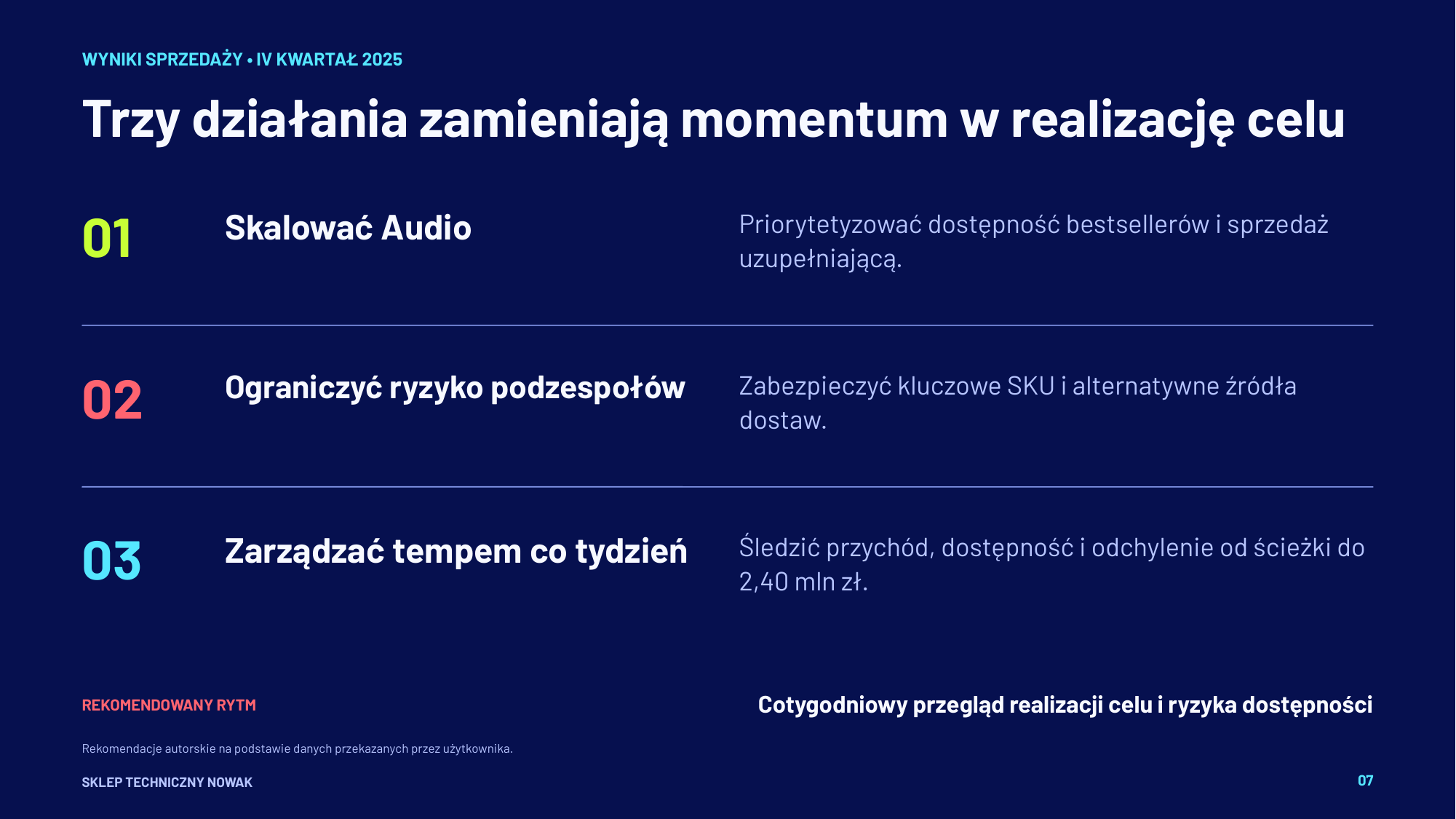

WYNIKI SPRZEDAŻY • IV KWARTAŁ 2025
Trzy działania zamieniają momentum w realizację celu
01
Skalować Audio
Priorytetyzować dostępność bestsellerów i sprzedaż uzupełniającą.

02
Ograniczyć ryzyko podzespołów
Zabezpieczyć kluczowe SKU i alternatywne źródła dostaw.

03
Zarządzać tempem co tydzień
Śledzić przychód, dostępność i odchylenie od ścieżki do 2,40 mln zł.
Cotygodniowy przegląd realizacji celu i ryzyka dostępności
REKOMENDOWANY RYTM
Rekomendacje autorskie na podstawie danych przekazanych przez użytkownika.
07
SKLEP TECHNICZNY NOWAK